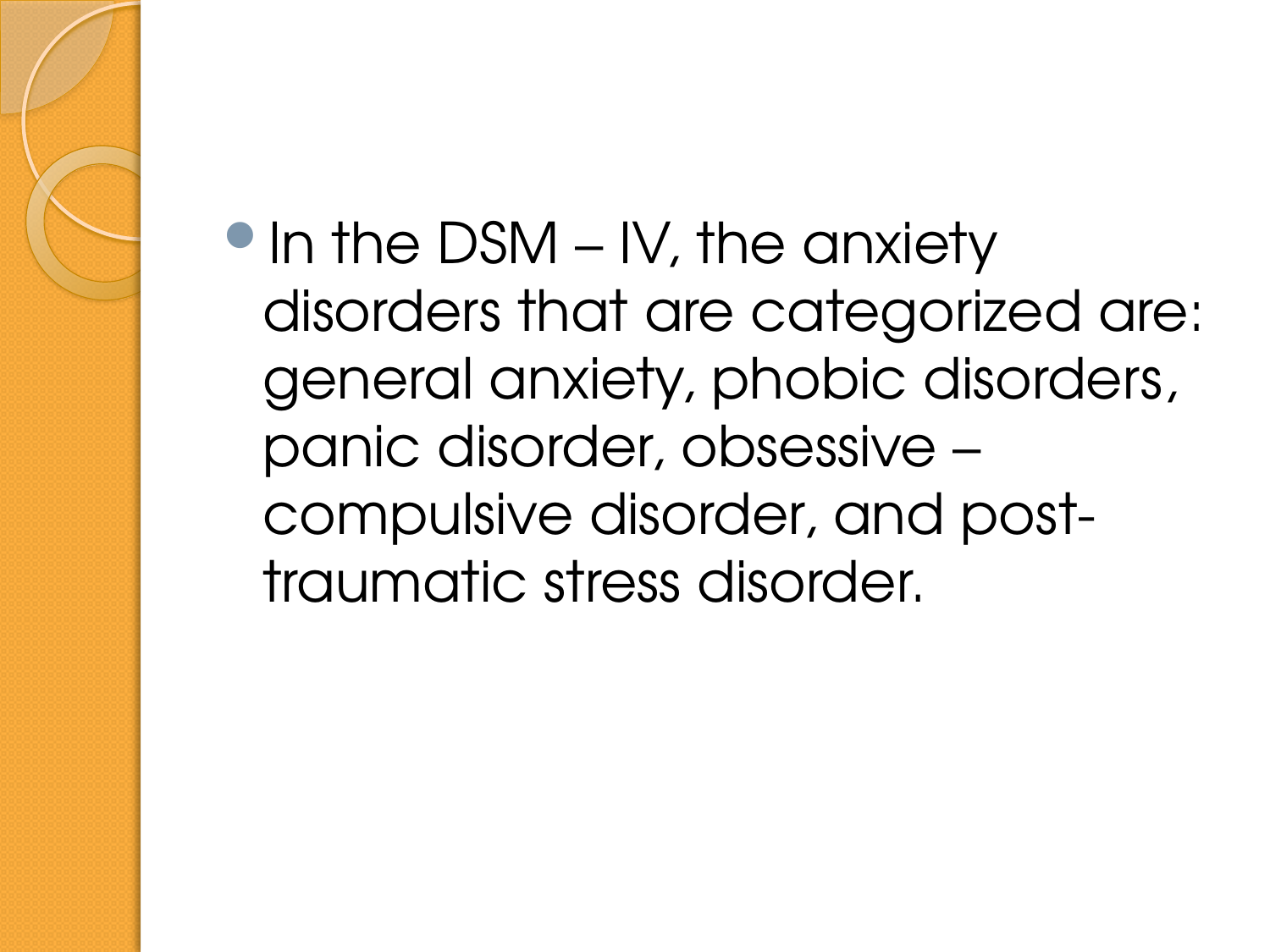

#
In the DSM – IV, the anxiety disorders that are categorized are: general anxiety, phobic disorders, panic disorder, obsessive – compulsive disorder, and post-traumatic stress disorder.